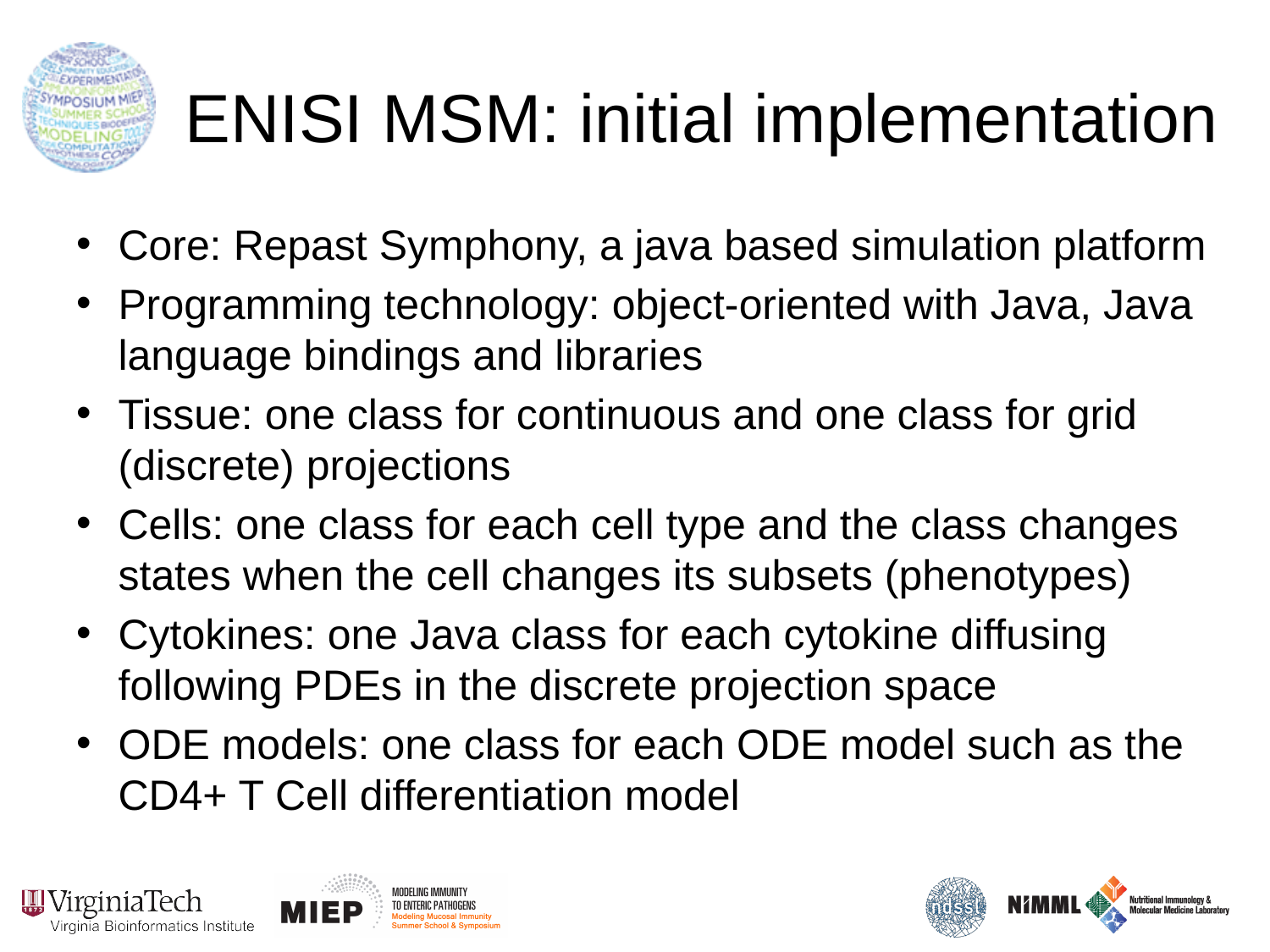

# ENISI MSM: initial implementation
Core: Repast Symphony, a java based simulation platform
Programming technology: object-oriented with Java, Java language bindings and libraries
Tissue: one class for continuous and one class for grid (discrete) projections
Cells: one class for each cell type and the class changes states when the cell changes its subsets (phenotypes)
Cytokines: one Java class for each cytokine diffusing following PDEs in the discrete projection space
ODE models: one class for each ODE model such as the CD4+ T Cell differentiation model